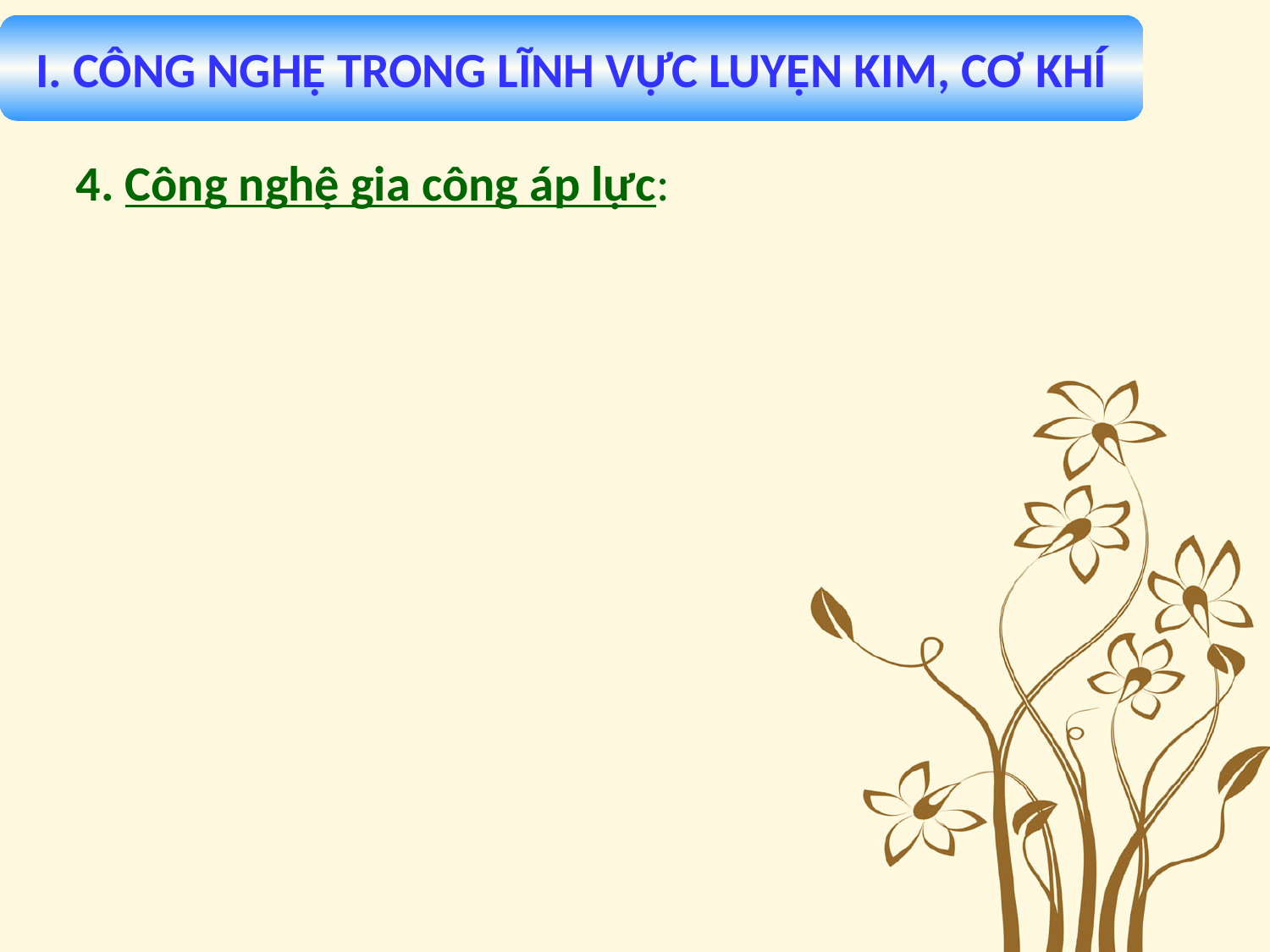

I. CÔNG NGHỆ TRONG LĨNH VỰC LUYỆN KIM, CƠ KHÍ
4. Công nghệ gia công áp lực: